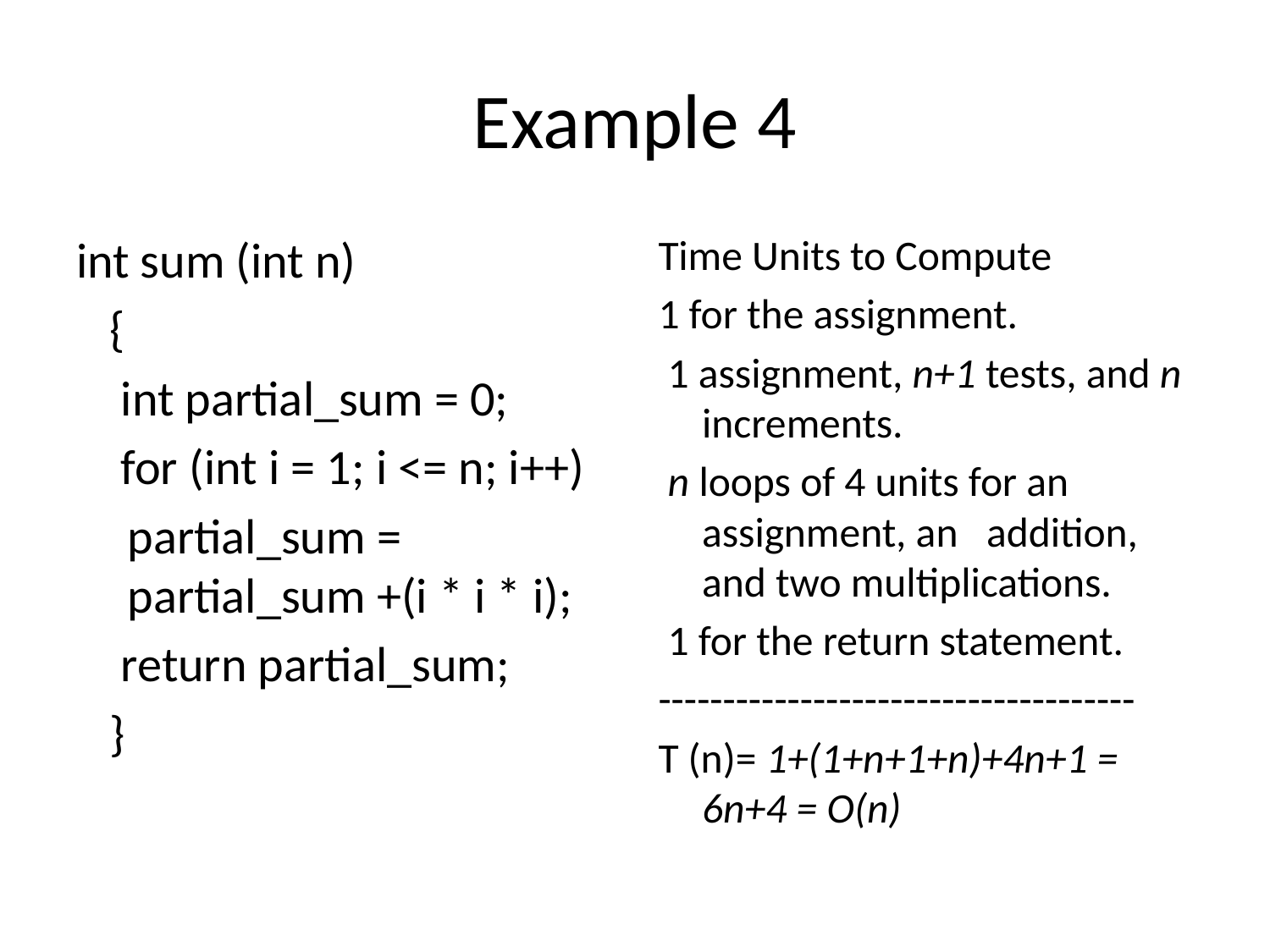

# Example 4
int sum (int n)
   {
    int partial_sum = 0;
    for (int i = 1; i <= n; i++)
	partial_sum = partial_sum +(i * i * i);
    return partial_sum;
   }

Time Units to Compute
1 for the assignment.
 1 assignment, n+1 tests, and n increments.
 n loops of 4 units for an assignment, an   addition, and two multiplications.
 1 for the return statement.
-------------------------------------
T (n)= 1+(1+n+1+n)+4n+1 = 6n+4 = O(n)